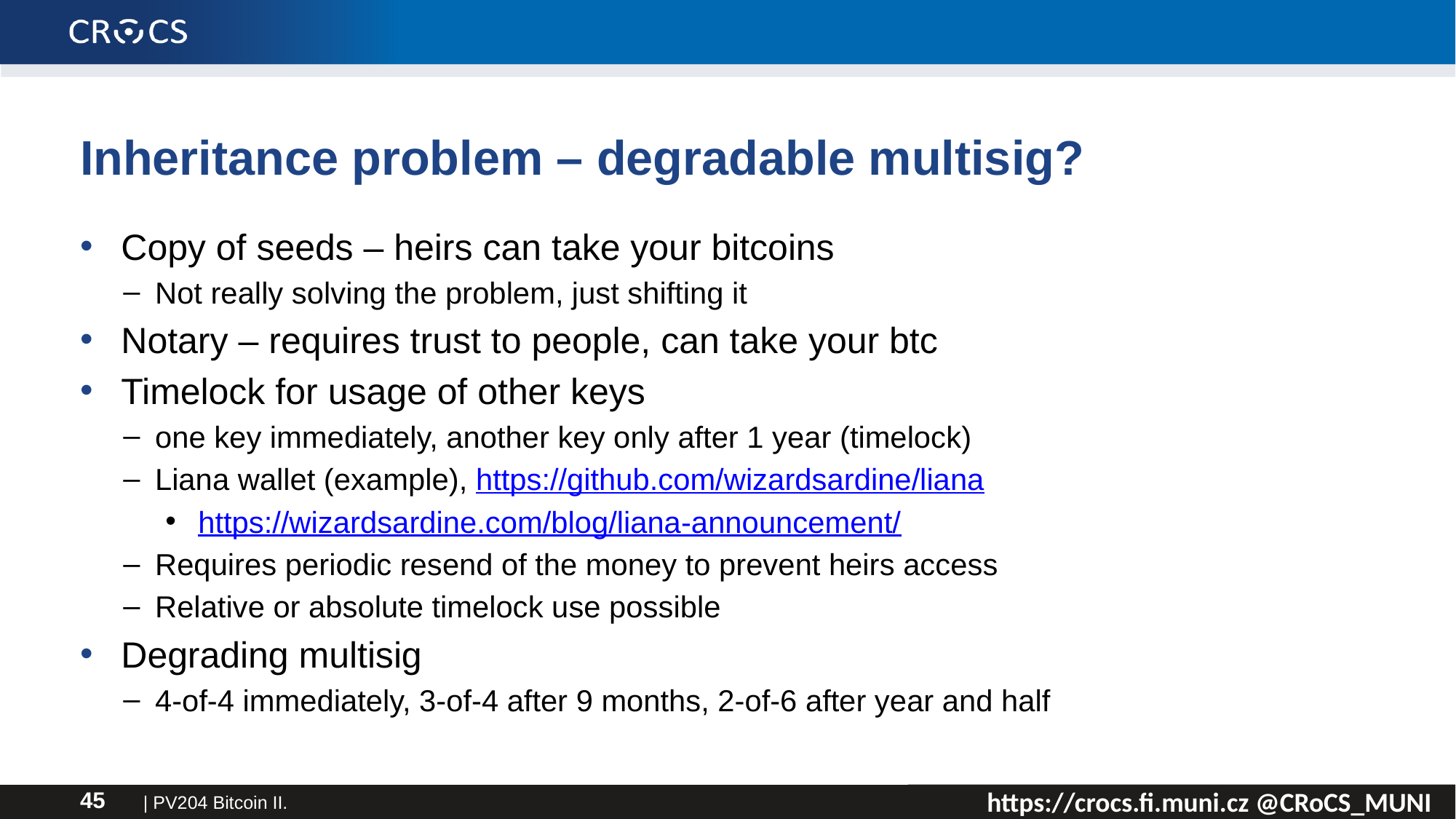

# Inheritance problem – degradable multisig?
Copy of seeds – heirs can take your bitcoins
Not really solving the problem, just shifting it
Notary – requires trust to people, can take your btc
Timelock for usage of other keys
one key immediately, another key only after 1 year (timelock)
Liana wallet (example), https://github.com/wizardsardine/liana
https://wizardsardine.com/blog/liana-announcement/
Requires periodic resend of the money to prevent heirs access
Relative or absolute timelock use possible
Degrading multisig
4-of-4 immediately, 3-of-4 after 9 months, 2-of-6 after year and half

| PV204 Bitcoin II.
45